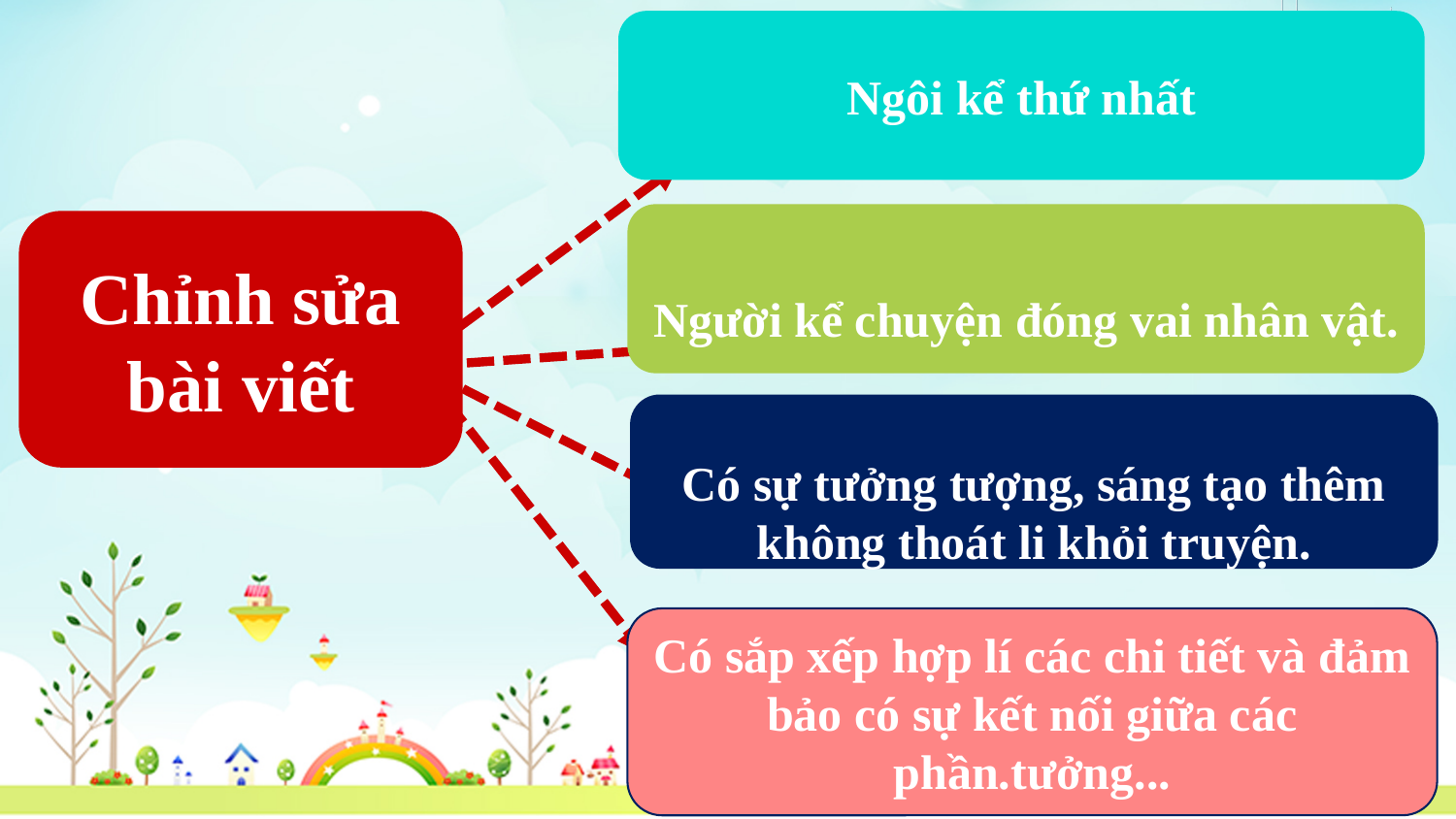

Ngôi kể thứ nhất

Người kể chuyện đóng vai nhân vật.
Chỉnh sửa bài viết

Có sự tưởng tượng, sáng tạo thêm không thoát li khỏi truyện.
Có sắp xếp hợp lí các chi tiết và đảm bảo có sự kết nối giữa các phần.tưởng...